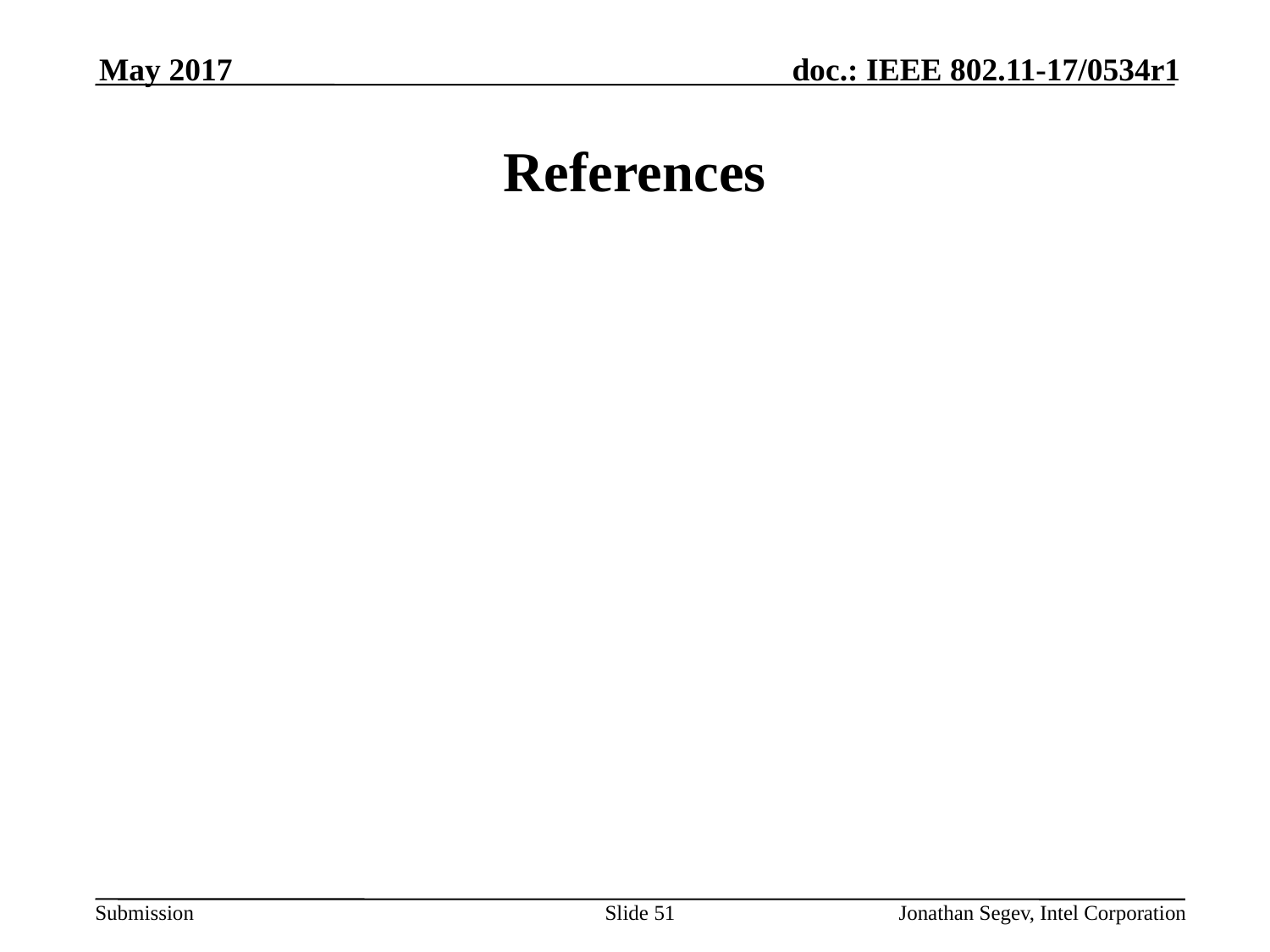

May 2017
# References

Slide 51
Jonathan Segev, Intel Corporation